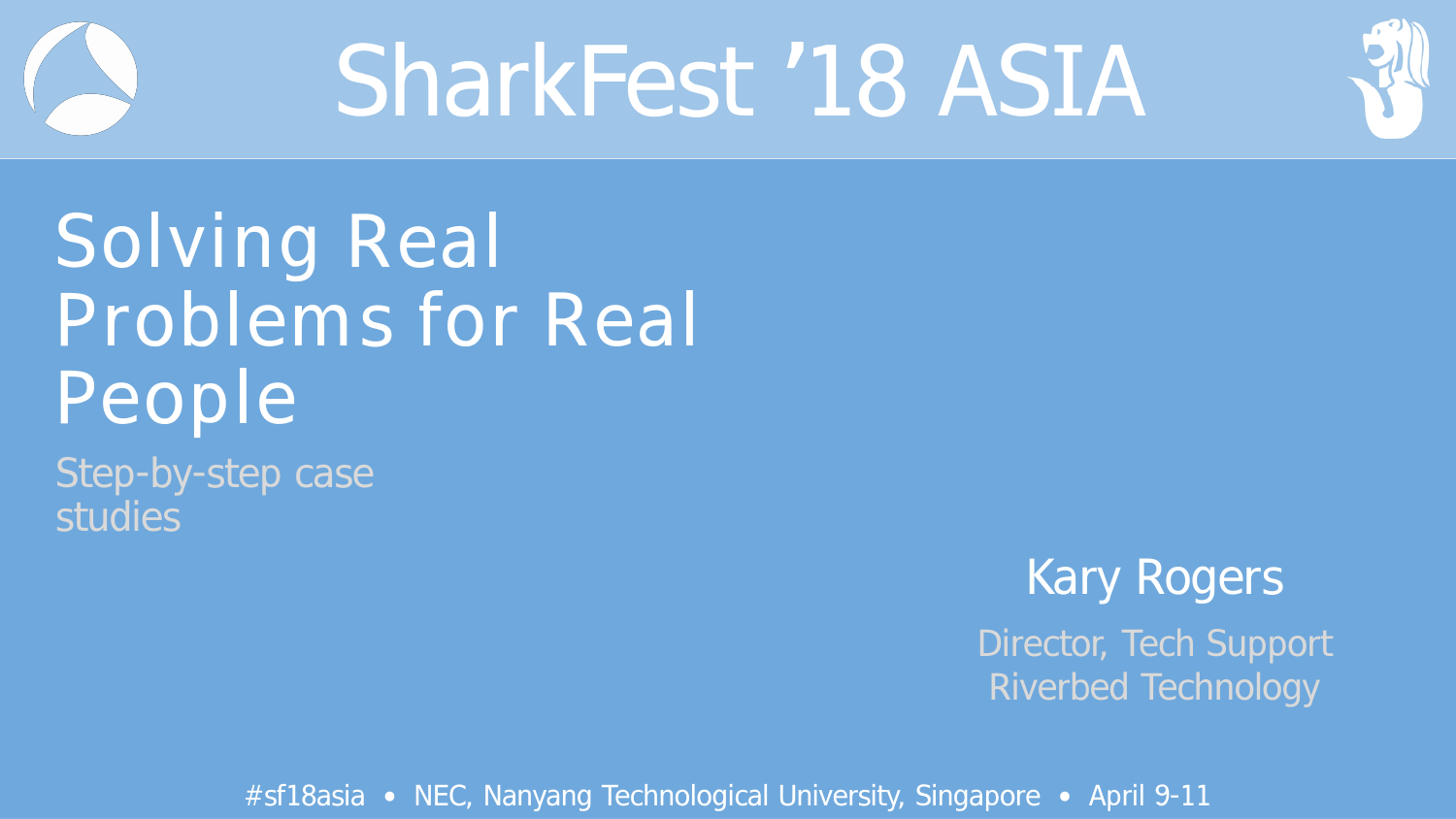

# Solving Real Problems for Real People
Step-by-step case studies